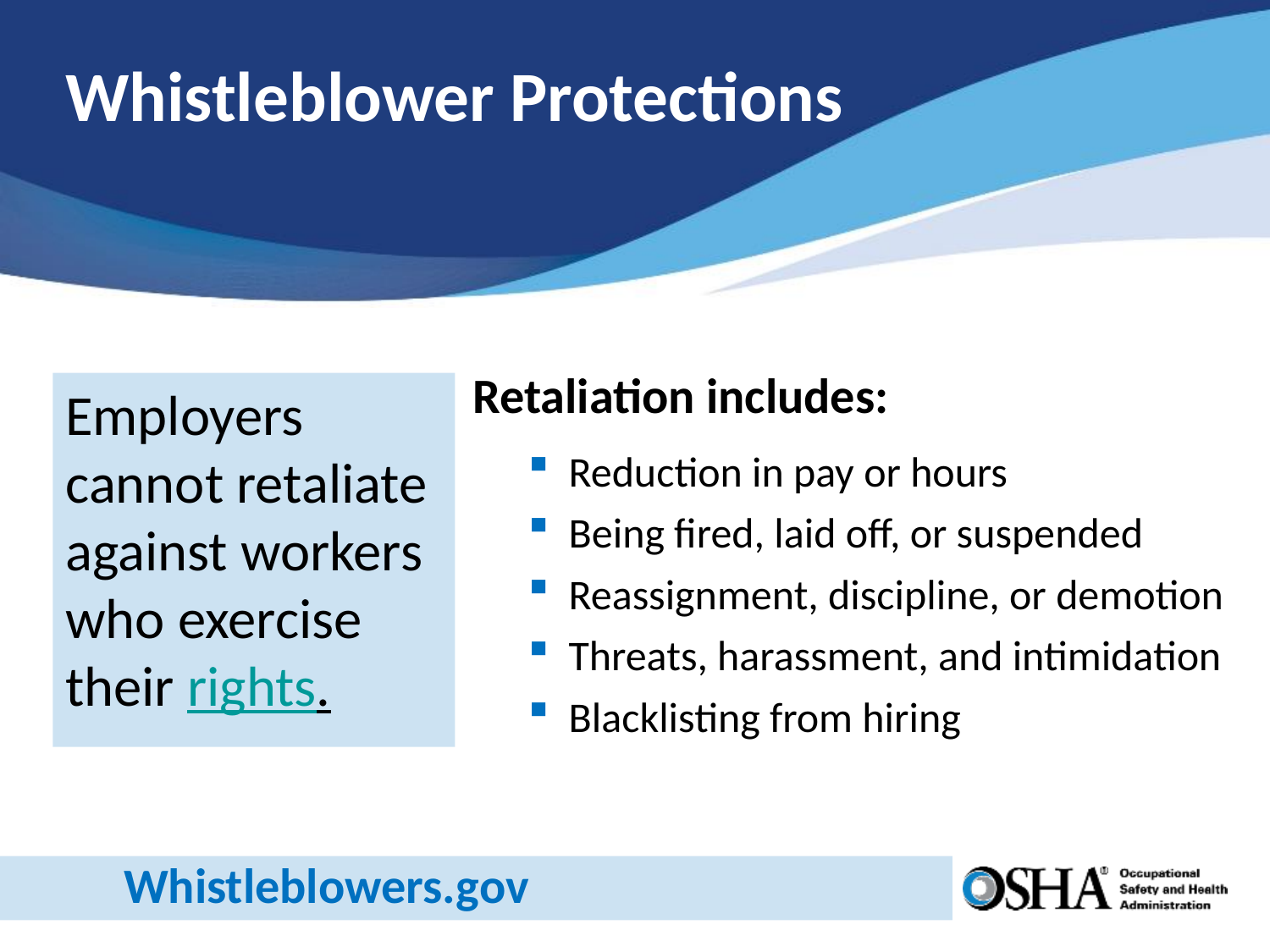

# Whistleblower Protections
Retaliation includes:
Reduction in pay or hours
Being fired, laid off, or suspended
Reassignment, discipline, or demotion
Threats, harassment, and intimidation
Blacklisting from hiring
Employers cannot retaliate against workers who exercise their rights.

Whistleblowers.gov